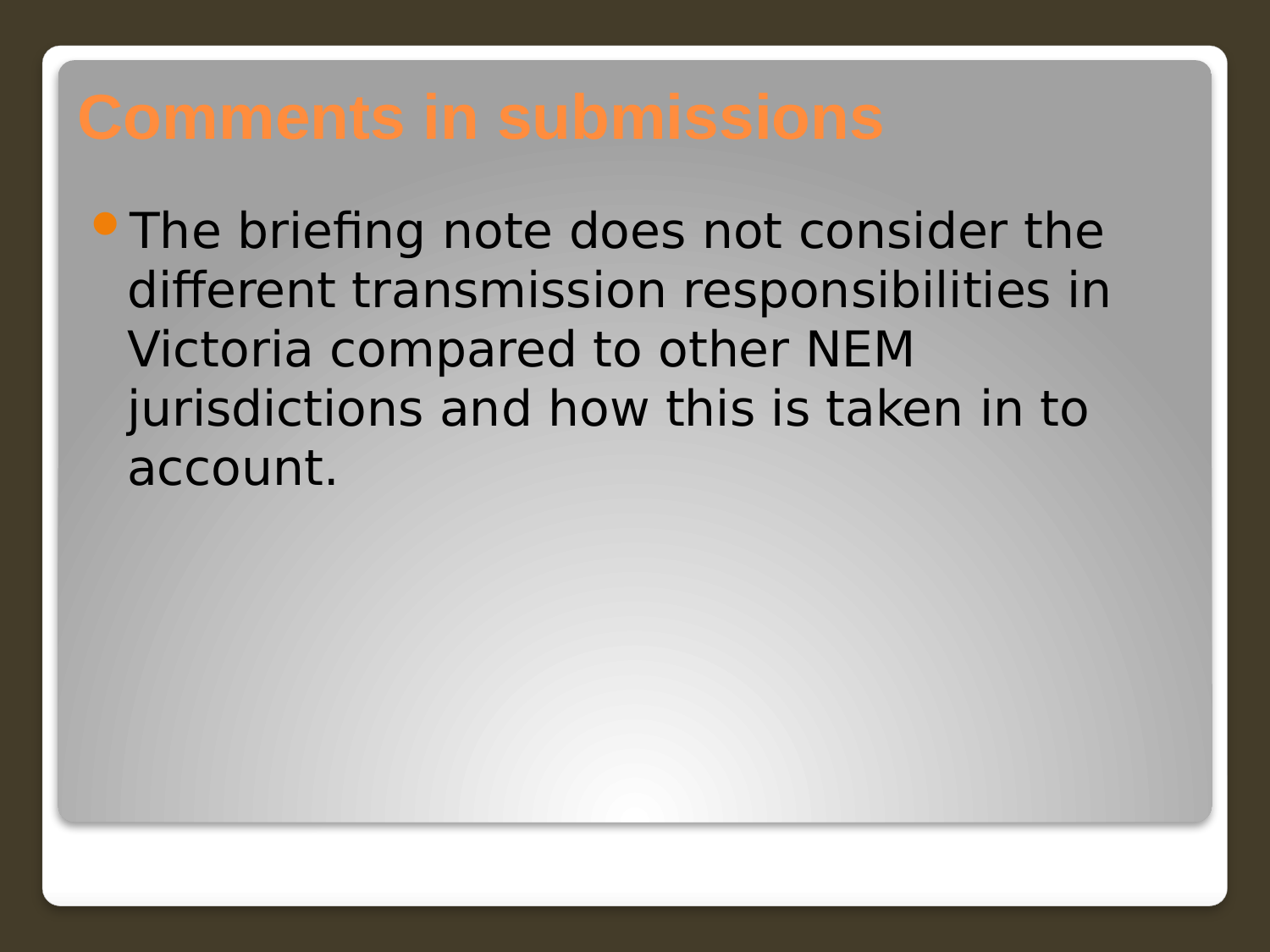

# Comments in submissions
The briefing note does not consider the different transmission responsibilities in Victoria compared to other NEM jurisdictions and how this is taken in to account.